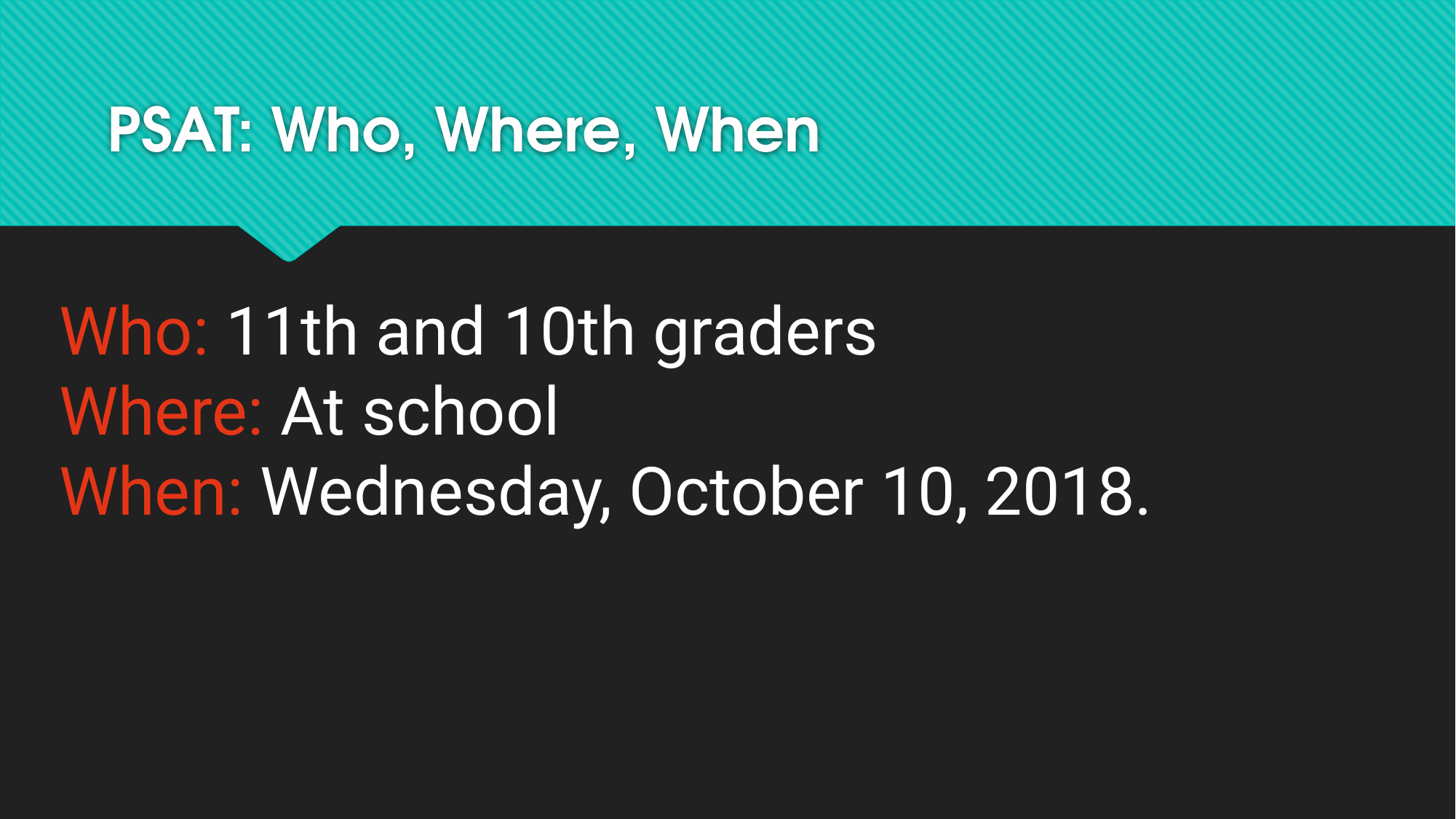

# PSAT: Who, Where, When
Who: 11th and 10th graders
Where: At school
When: Wednesday, October 10, 2018.